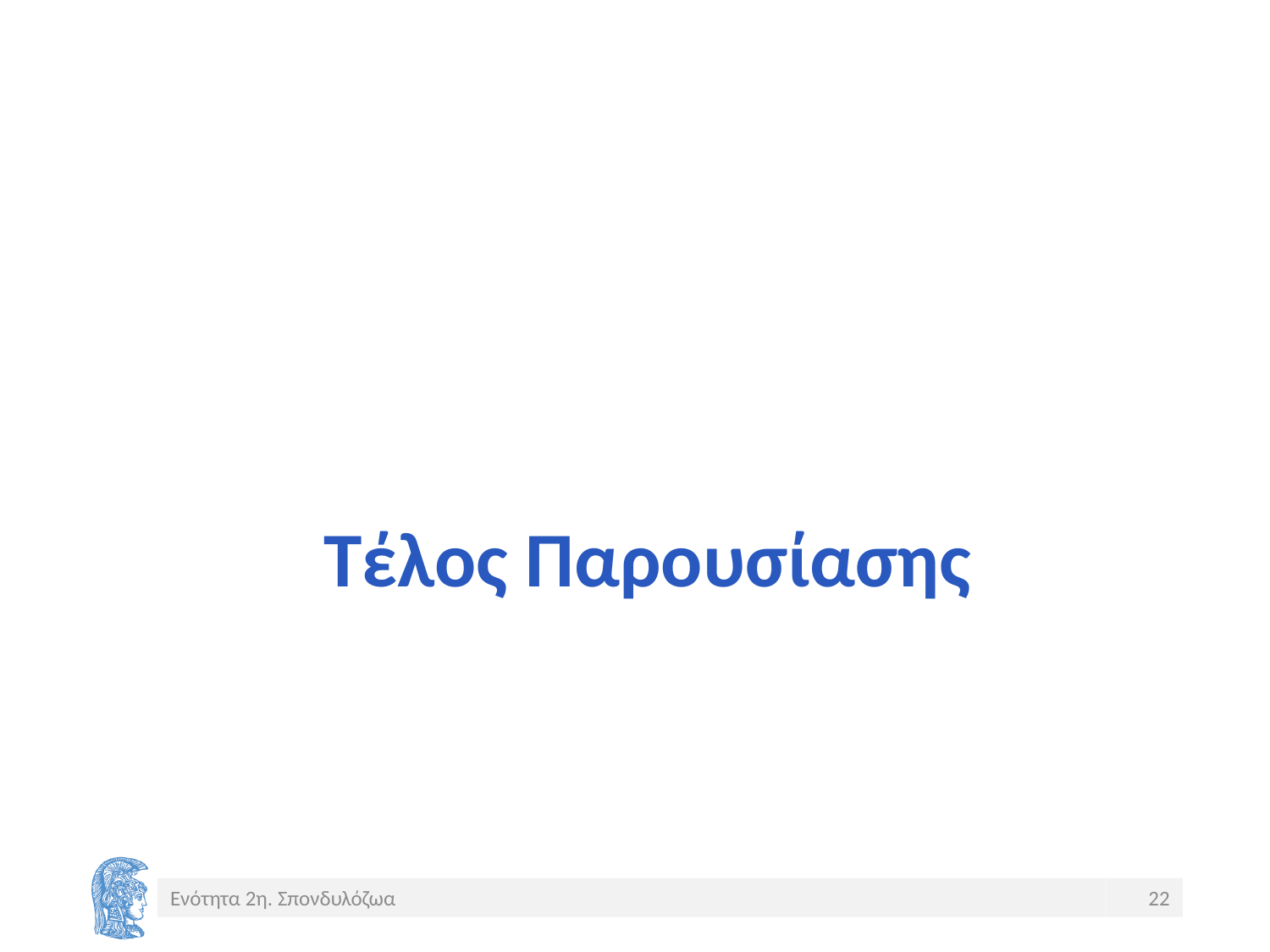

# Τέλος Παρουσίασης
Ενότητα 2η. Σπονδυλόζωα
22